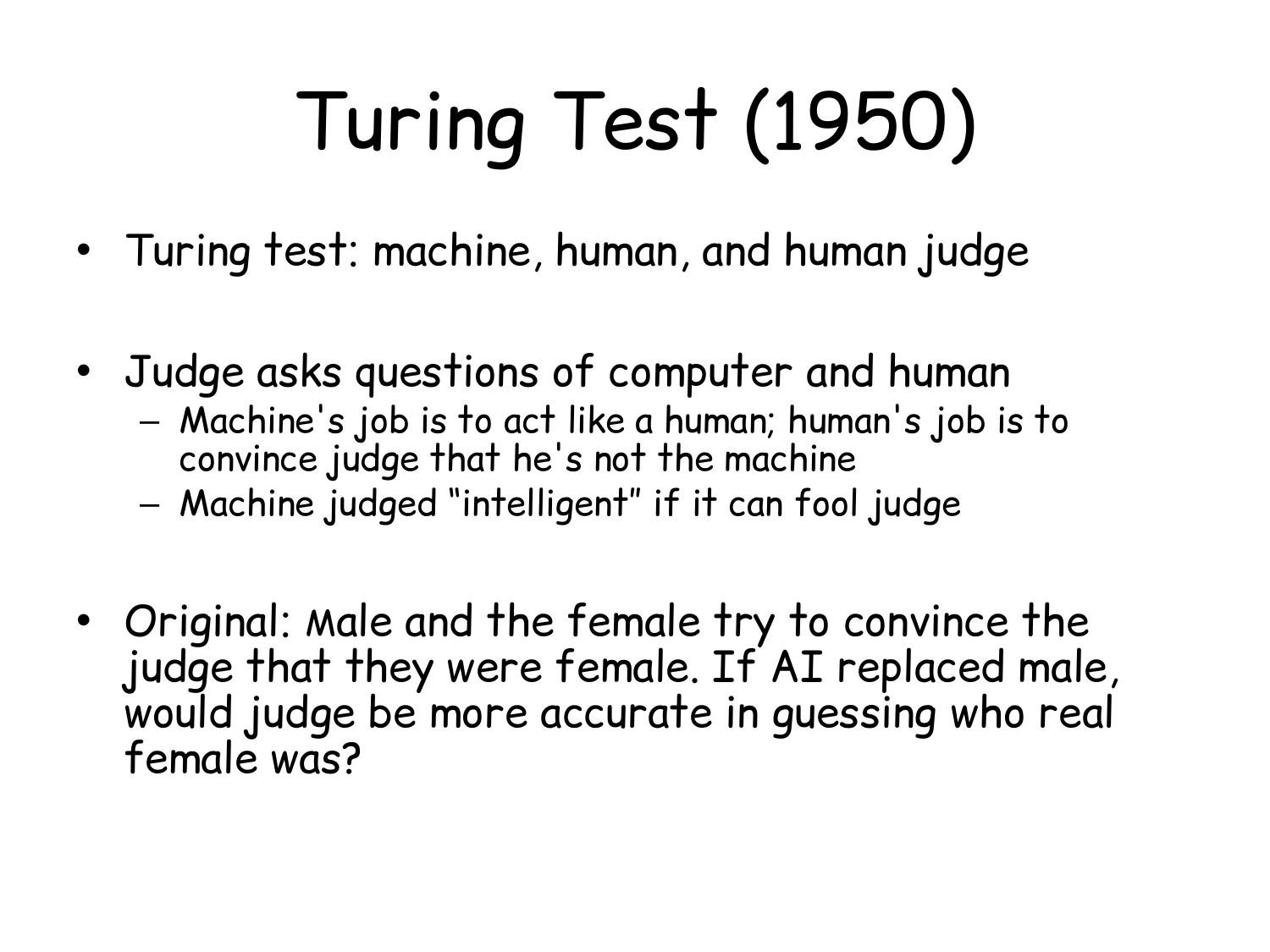

# Turing Test (1950)

Turing test: machine, human, and human judge

Judge asks questions of computer and human
Machine's job is to act like a human; human's job is to convince judge that he's not the machine
Machine judged “intelligent” if it can fool judge

Original: Male and the female try to convince the judge that they were female. If AI replaced male, would judge be more accurate in guessing who real female was?